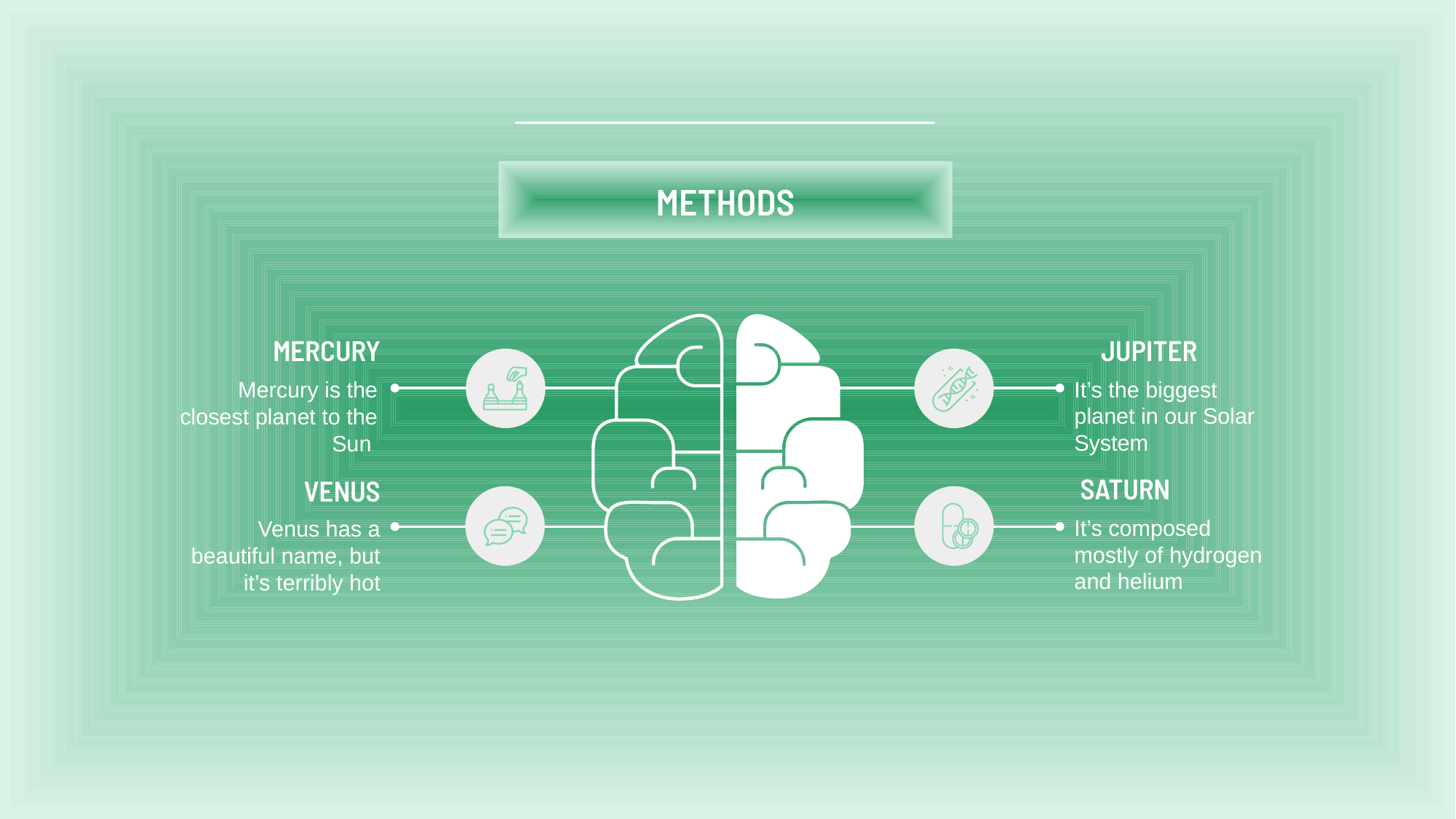

# METHODS

JUPITER
MERCURY

It’s the biggest planet in our Solar System

Mercury is the closest planet to the Sun

SATURN
VENUS

It’s composed mostly of hydrogen and helium

Venus has a beautiful name, but it’s terribly hot